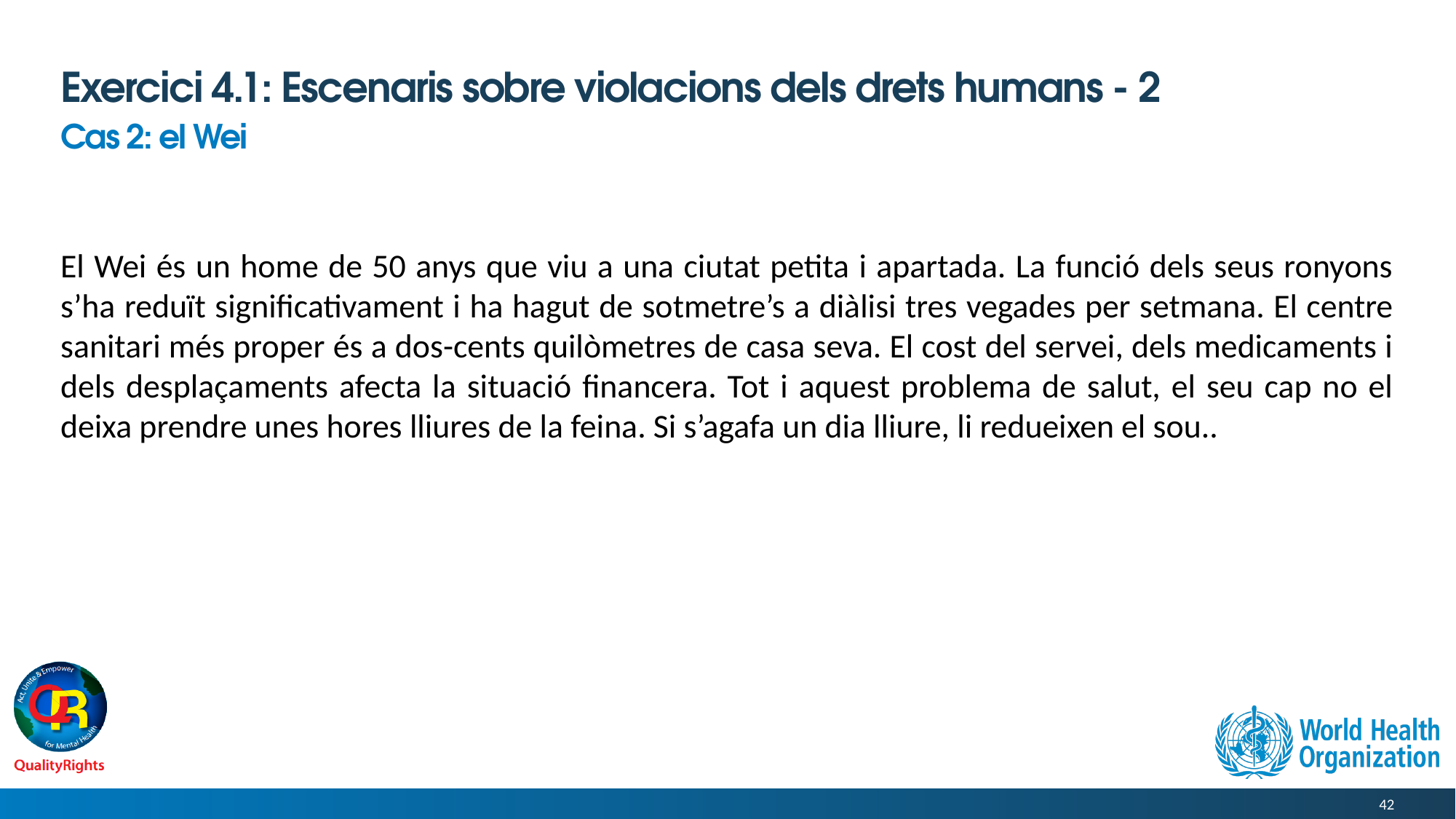

# Exercici 4.1: Escenaris sobre violacions dels drets humans - 2
Cas 2: el Wei

El Wei és un home de 50 anys que viu a una ciutat petita i apartada. La funció dels seus ronyons s’ha reduït significativament i ha hagut de sotmetre’s a diàlisi tres vegades per setmana. El centre sanitari més proper és a dos-cents quilòmetres de casa seva. El cost del servei, dels medicaments i dels desplaçaments afecta la situació financera. Tot i aquest problema de salut, el seu cap no el deixa prendre unes hores lliures de la feina. Si s’agafa un dia lliure, li redueixen el sou..
42